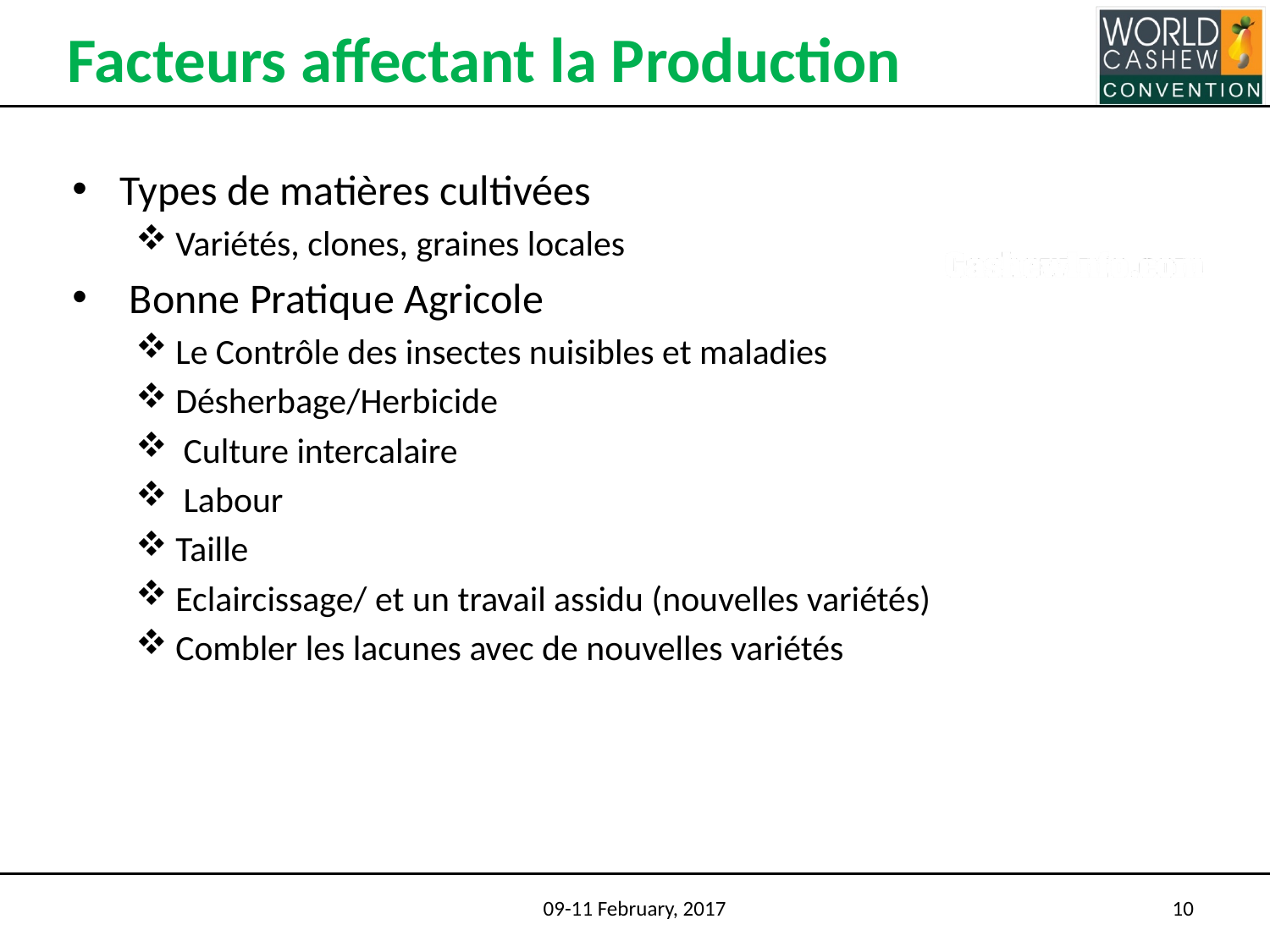

# Facteurs affectant la Production
Types de matières cultivées
Variétés, clones, graines locales
 Bonne Pratique Agricole
Le Contrôle des insectes nuisibles et maladies
Désherbage/Herbicide
 Culture intercalaire
 Labour
Taille
Eclaircissage/ et un travail assidu (nouvelles variétés)
Combler les lacunes avec de nouvelles variétés

09-11 February, 2017
10